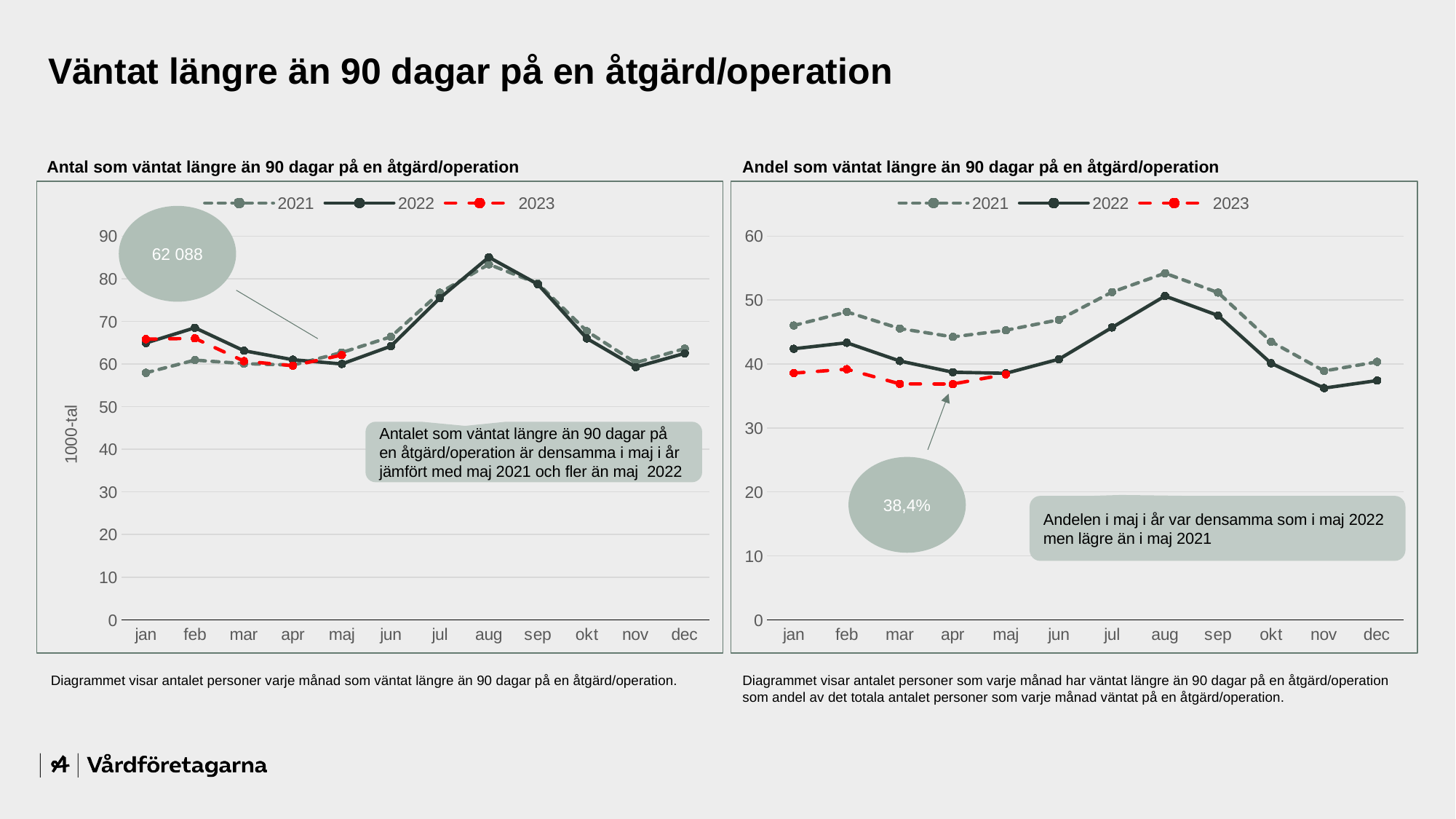

Väntat längre än 90 dagar på en åtgärd/operation
Antal som väntat längre än 90 dagar på en åtgärd/operation
Andel som väntat längre än 90 dagar på en åtgärd/operation

### Chart

| Category | 2021 | 2022 | 2023 |
|---|---|---|---|
| jan | 57.926 | 64.918 | 65.815 |
| feb | 60.908 | 68.492 | 66.007 |
| mar | 60.079 | 63.095 | 60.665 |
| apr | 59.735 | 61.001000000000005 | 59.585 |
| maj | 62.67400000000001 | 60.00200000000001 | 62.087999999999994 |
| jun | 66.37 | 64.172 | None |
| jul | 76.715 | 75.44600000000001 | None |
| aug | 83.369 | 85.036 | None |
| sep | 78.869 | 78.708 | None |
| okt | 67.7 | 65.989 | None |
| nov | 60.292 | 59.263 | None |
| dec | 63.6 | 62.489000000000004 | None |

### Chart

| Category | 2021 | 2022 | 2023 |
|---|---|---|---|
| jan | 46.014648173744504 | 42.37301411171886 | 38.568146924041585 |
| feb | 48.142907955578394 | 43.31619455986238 | 39.181199767312094 |
| mar | 45.54130471035915 | 40.464707617716094 | 36.8817825333617 |
| apr | 44.232748598636036 | 38.70376245162109 | 36.860273057389065 |
| maj | 45.26309707798304 | 38.53965276930291 | 38.372588888957566 |
| jun | 46.91056106077098 | 40.744644376436526 | None |
| jul | 51.23863719852258 | 45.70075172484812 | None |
| aug | 54.19307448793204 | 50.619378419081976 | None |
| sep | 51.16280578386409 | 47.575239212035854 | None |
| okt | 43.48719793419752 | 40.10684786638547 | None |
| nov | 38.901578207063864 | 36.22875657170803 | None |
| dec | 40.33255331697202 | 37.40736306495061 | None |
62 088
Antalet som väntat längre än 90 dagar på en åtgärd/operation är densamma i maj i år jämfört med maj 2021 och fler än maj  2022
38,4%
Andelen i maj i år var densamma som i maj 2022 men lägre än i maj 2021
Diagrammet visar antalet personer varje månad som väntat längre än 90 dagar på en åtgärd/operation.
Diagrammet visar antalet personer som varje månad har väntat längre än 90 dagar på en åtgärd/operation som andel av det totala antalet personer som varje månad väntat på en åtgärd/operation.